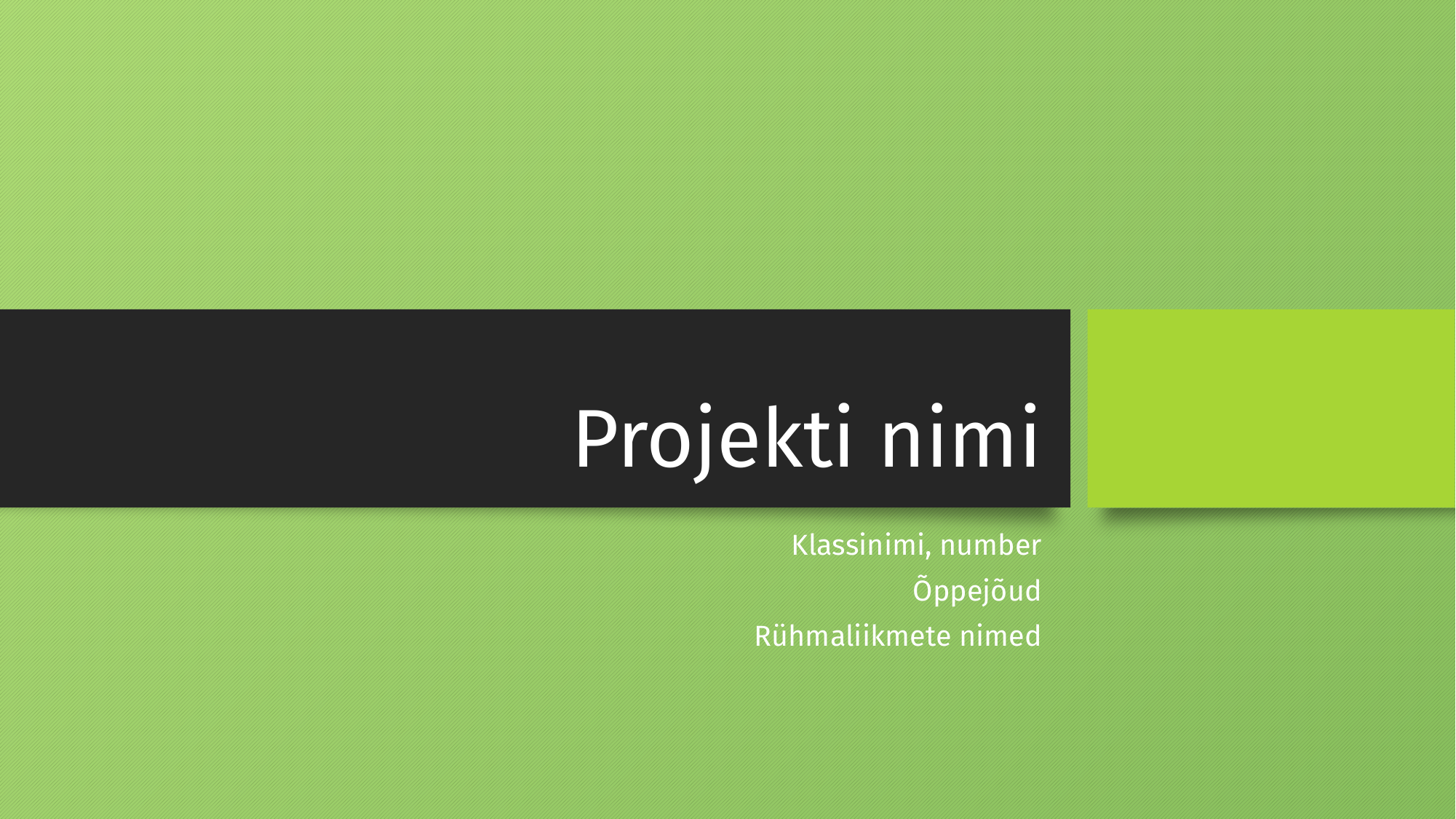

# Projekti nimi
Klassinimi, number
Õppejõud
Rühmaliikmete nimed